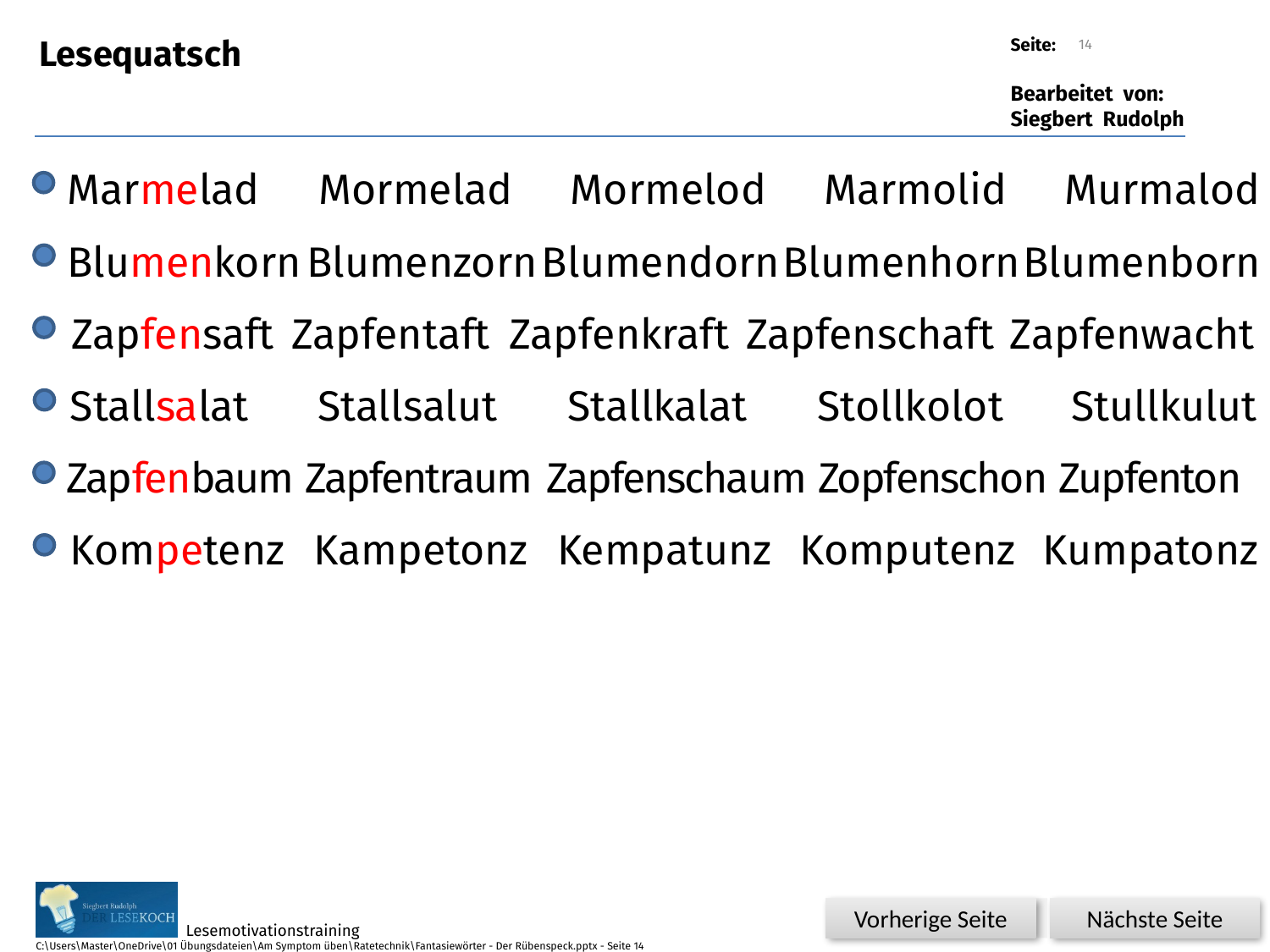

14
Lesequatsch
Marmelad
Mormelad
Mormelod
Marmolid
Murmalod

Blumenkorn
Blumenzorn
Blumendorn
Blumenhorn
Blumenborn

Zapfensaft
Zapfentaft
Zapfenkraft
Zapfenschaft
Zapfenwacht

Stallsalat
Stallsalut
Stallkalat
Stollkolot
Stullkulut

Zapfenbaum
Zapfentraum
Zapfenschaum
Zopfenschon
Zupfenton

Kompetenz
Kampetonz
Kempatunz
Komputenz
Kumpatonz

Nächste Seite
Vorherige Seite

C:\Users\Master\OneDrive\01 Übungsdateien\Am Symptom üben\Ratetechnik\Fantasiewörter - Der Rübenspeck.pptx - Seite 14